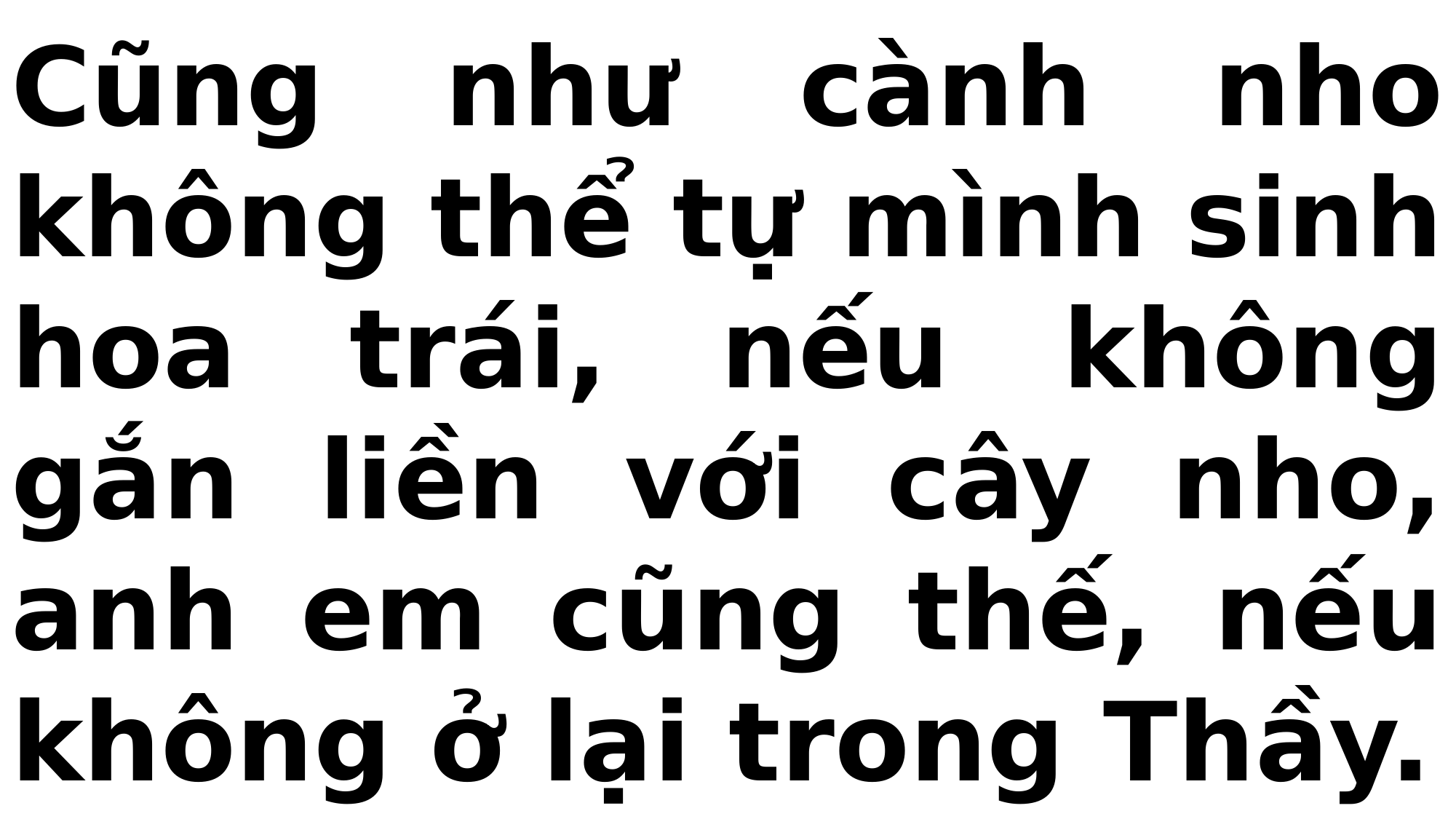

# Cũng như cành nho không thể tự mình sinh hoa trái, nếu không gắn liền với cây nho, anh em cũng thế, nếu không ở lại trong Thầy.